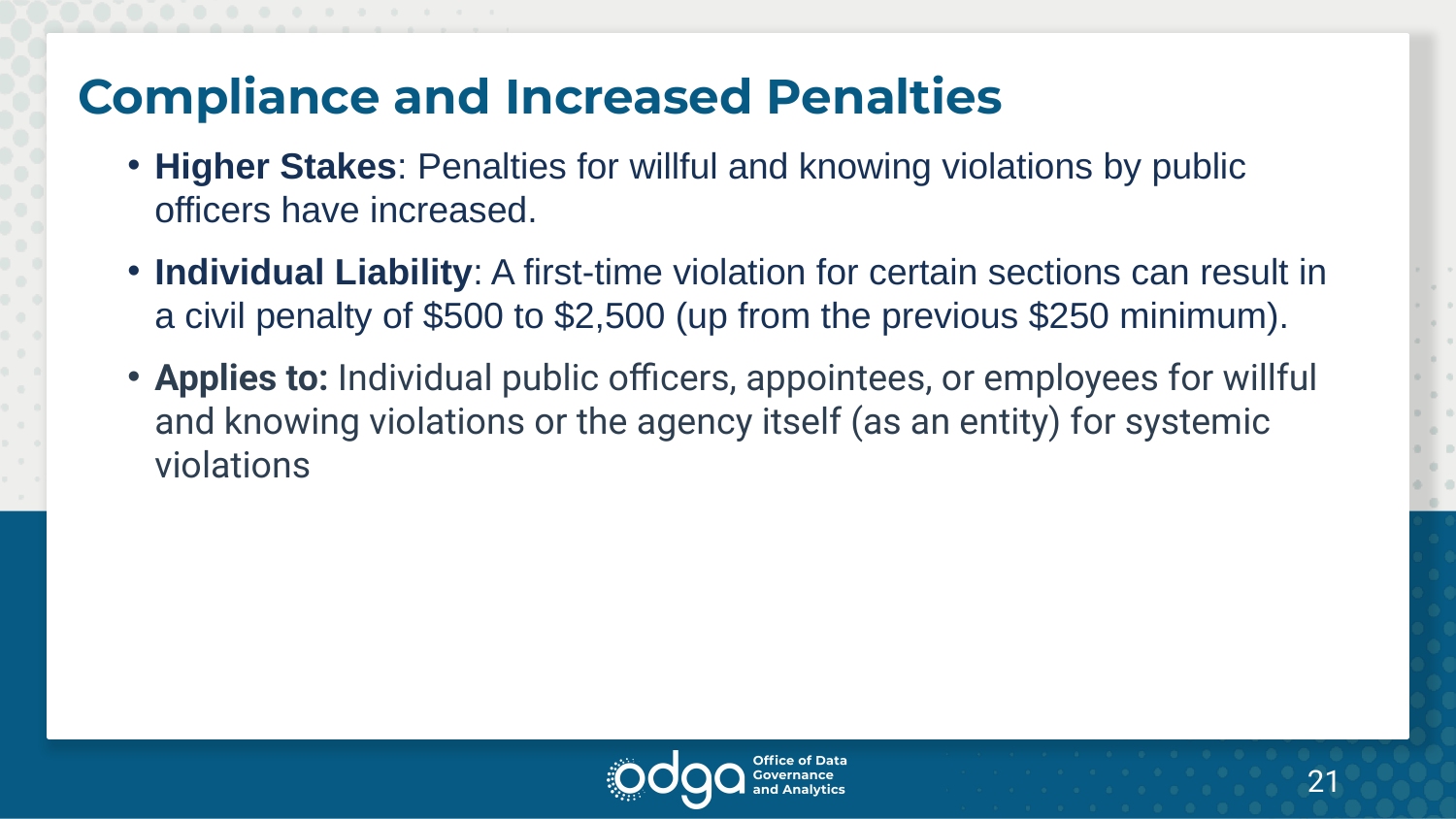

# Compliance and Increased Penalties
Higher Stakes: Penalties for willful and knowing violations by public officers have increased.
Individual Liability: A first-time violation for certain sections can result in a civil penalty of $500 to $2,500 (up from the previous $250 minimum).
Applies to: Individual public officers, appointees, or employees for willful and knowing violations or the agency itself (as an entity) for systemic violations

21